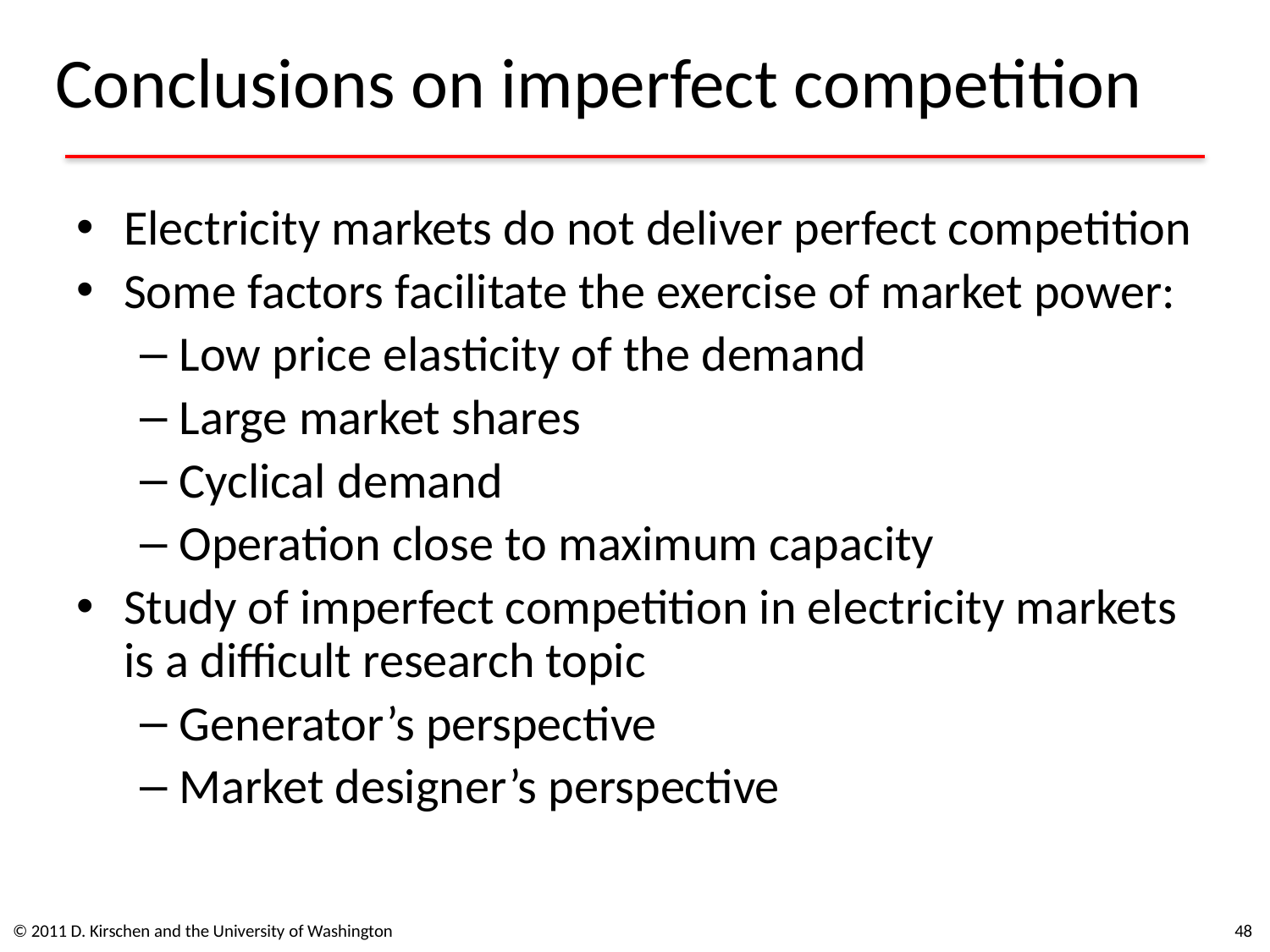

# Conclusions on imperfect competition
Electricity markets do not deliver perfect competition
Some factors facilitate the exercise of market power:
Low price elasticity of the demand
Large market shares
Cyclical demand
Operation close to maximum capacity
Study of imperfect competition in electricity markets is a difficult research topic
Generator’s perspective
Market designer’s perspective

© 2011 D. Kirschen and the University of Washington
48